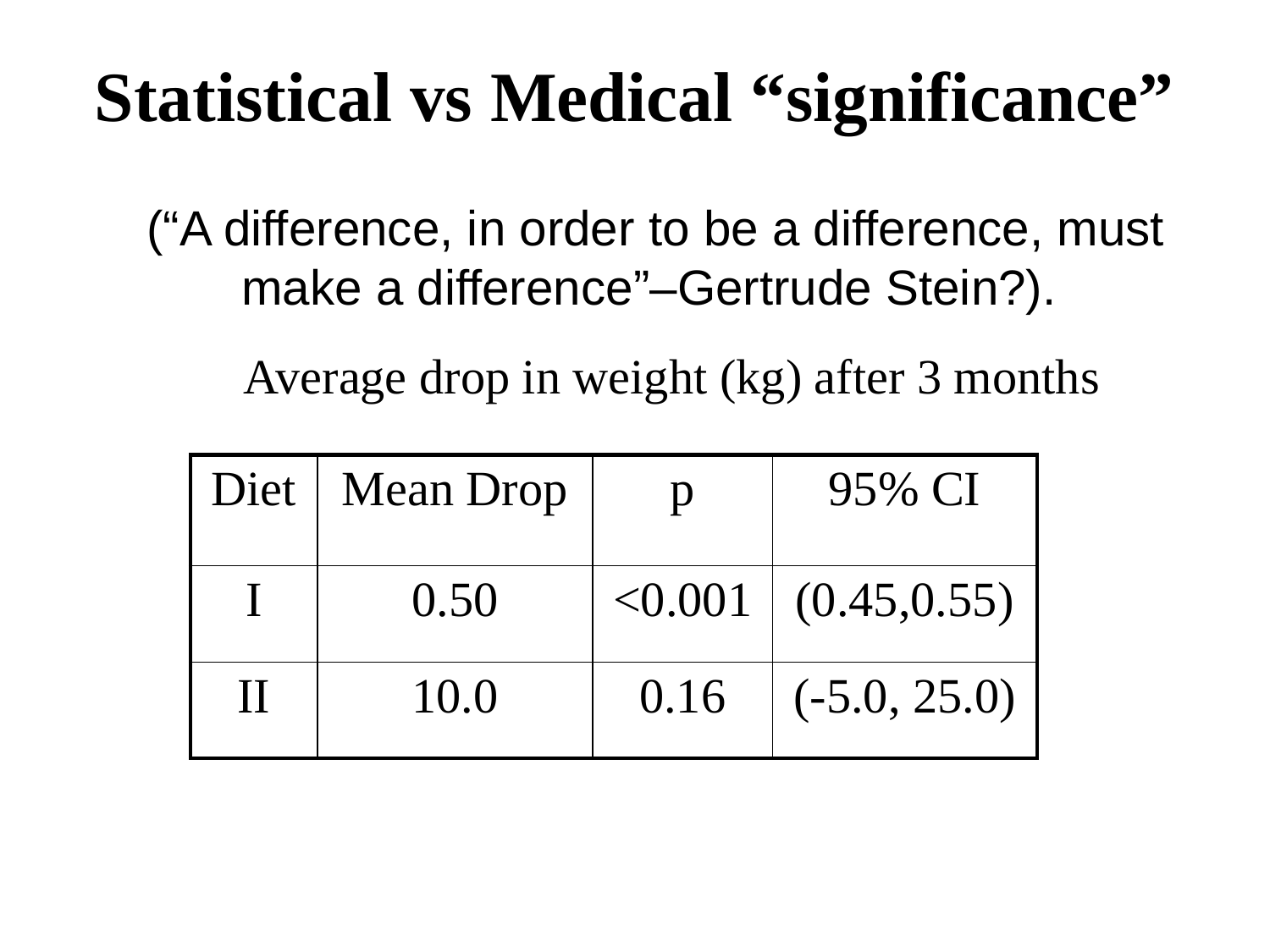

# Statistical vs Medical “significance”
(“A difference, in order to be a difference, must make a difference”–Gertrude Stein?).
Average drop in weight (kg) after 3 months

| Diet | Mean Drop | p | 95% CI |
| --- | --- | --- | --- |
| I | 0.50 | <0.001 | (0.45,0.55) |
| II | 10.0 | 0.16 | (-5.0, 25.0) |